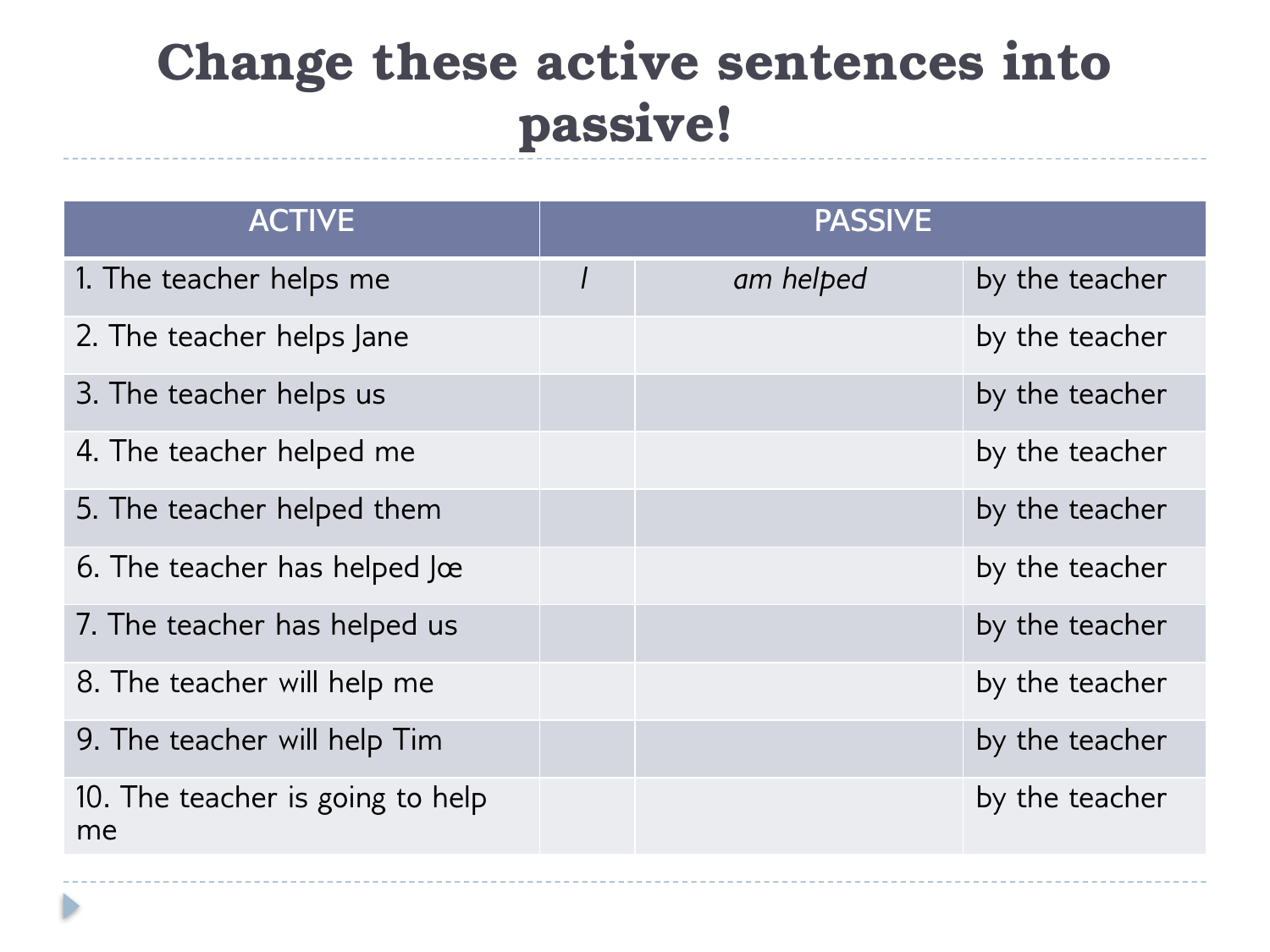

# Change these active sentences into passive!
| ACTIVE | PASSIVE |  |  |
| --- | --- | --- | --- |
| 1. The teacher helps me | I | am helped | by the teacher |
| 2. The teacher helps Jane |  |  | by the teacher |
| 3. The teacher helps us |  |  | by the teacher |
| 4. The teacher helped me |  |  | by the teacher |
| 5. The teacher helped them |  |  | by the teacher |
| 6. The teacher has helped Joe |  |  | by the teacher |
| 7. The teacher has helped us |  |  | by the teacher |
| 8. The teacher will help me |  |  | by the teacher |
| 9. The teacher will help Tim |  |  | by the teacher |
| 10. The teacher is going to help me |  |  | by the teacher |